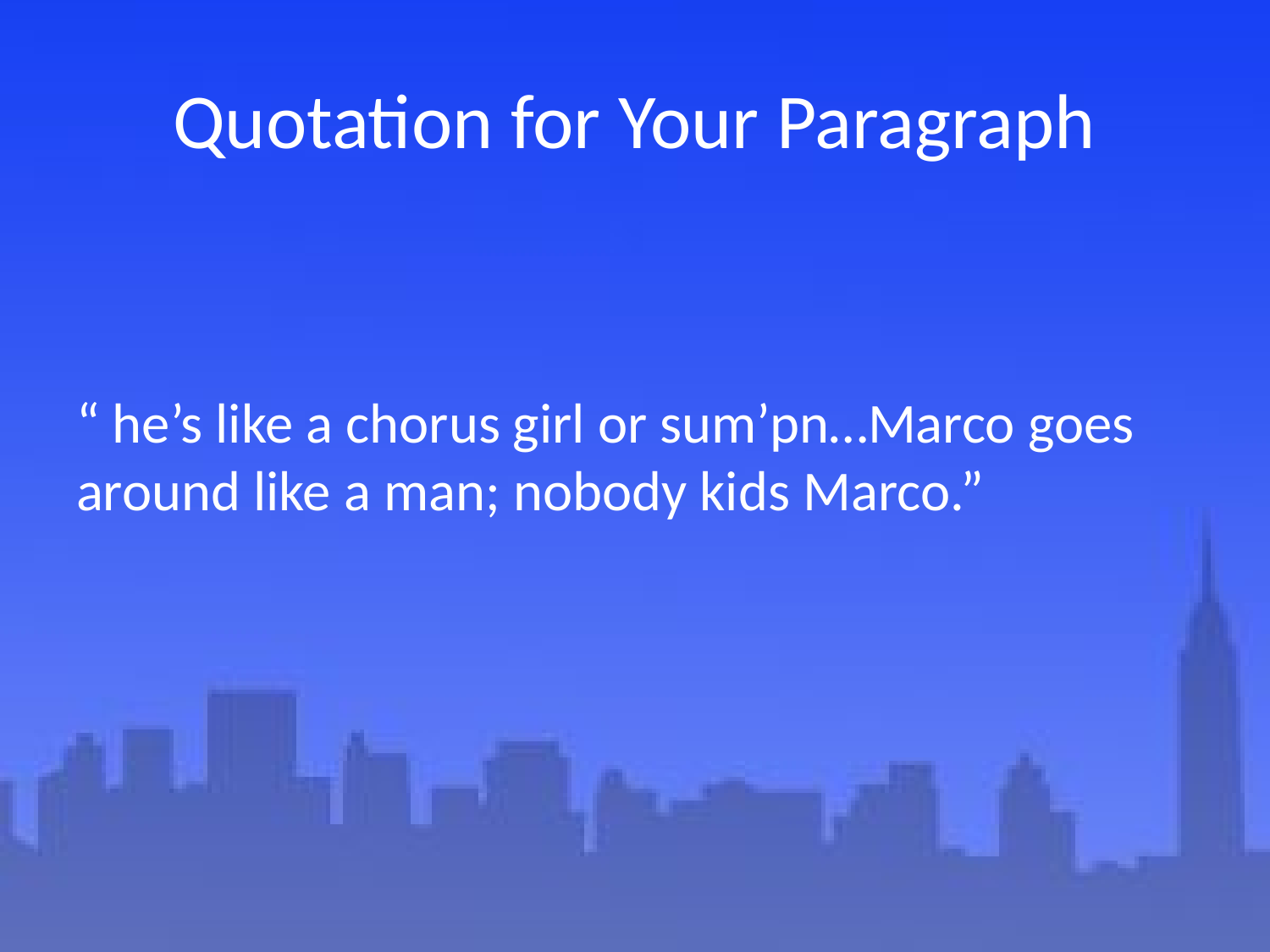

# Quotation for Your Paragraph

“ he’s like a chorus girl or sum’pn…Marco goes around like a man; nobody kids Marco.”